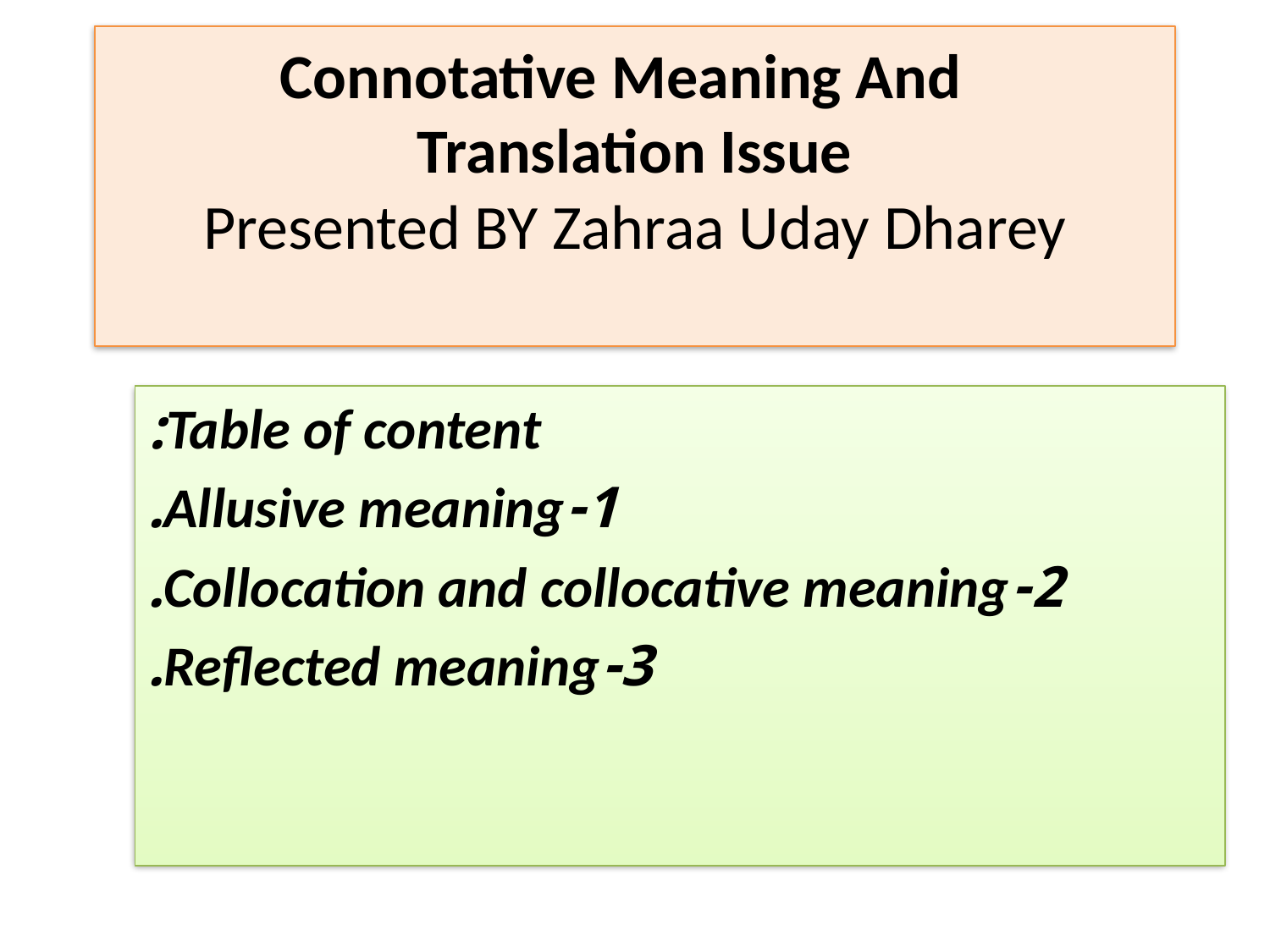

# Connotative Meaning And Translation Issue Presented BY Zahraa Uday Dharey
Table of content:
1-Allusive meaning.
2-Collocation and collocative meaning.
3-Reflected meaning.